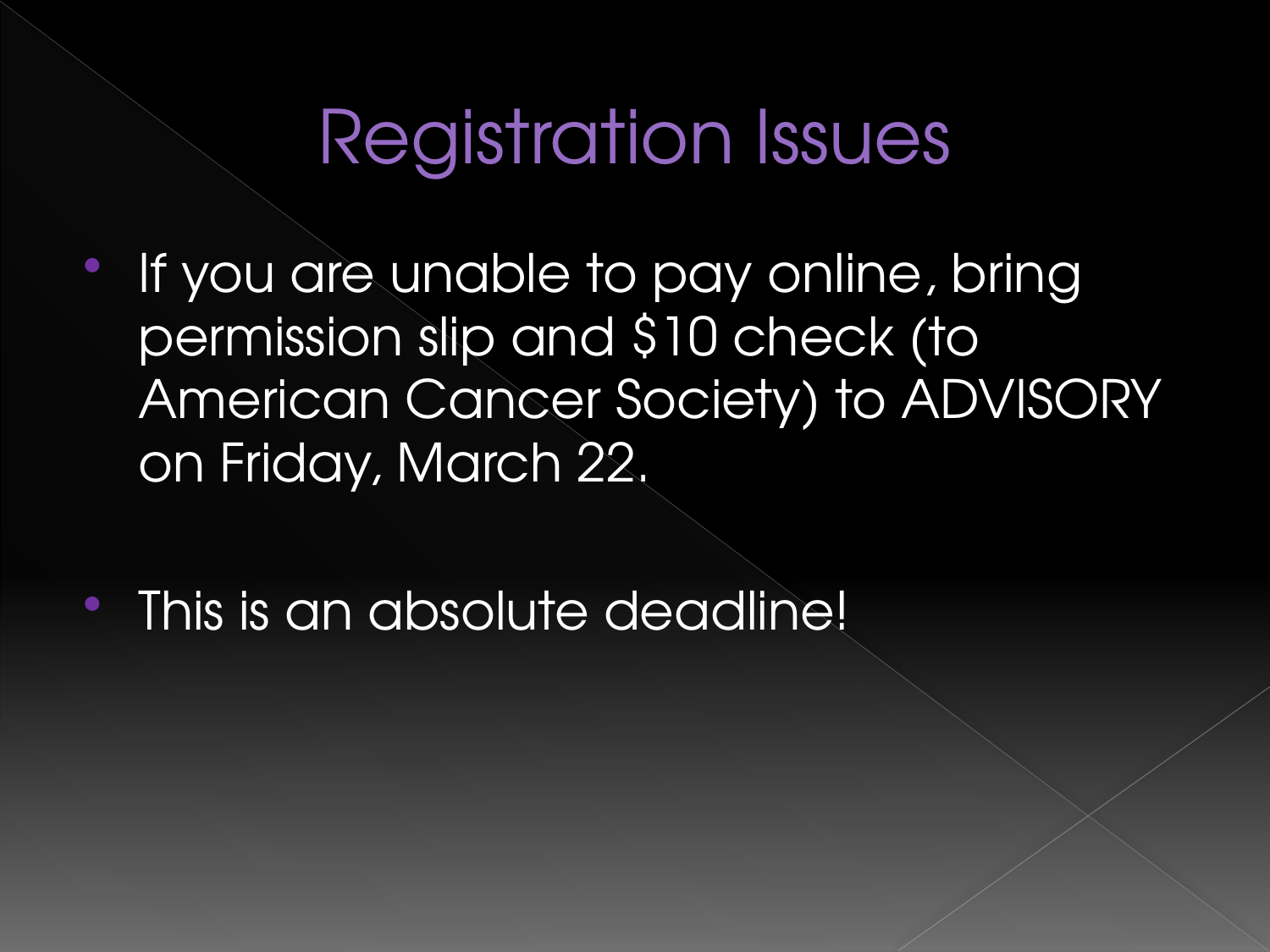

# Registration Issues
If you are unable to pay online, bring permission slip and $10 check (to American Cancer Society) to ADVISORY on Friday, March 22.

This is an absolute deadline!